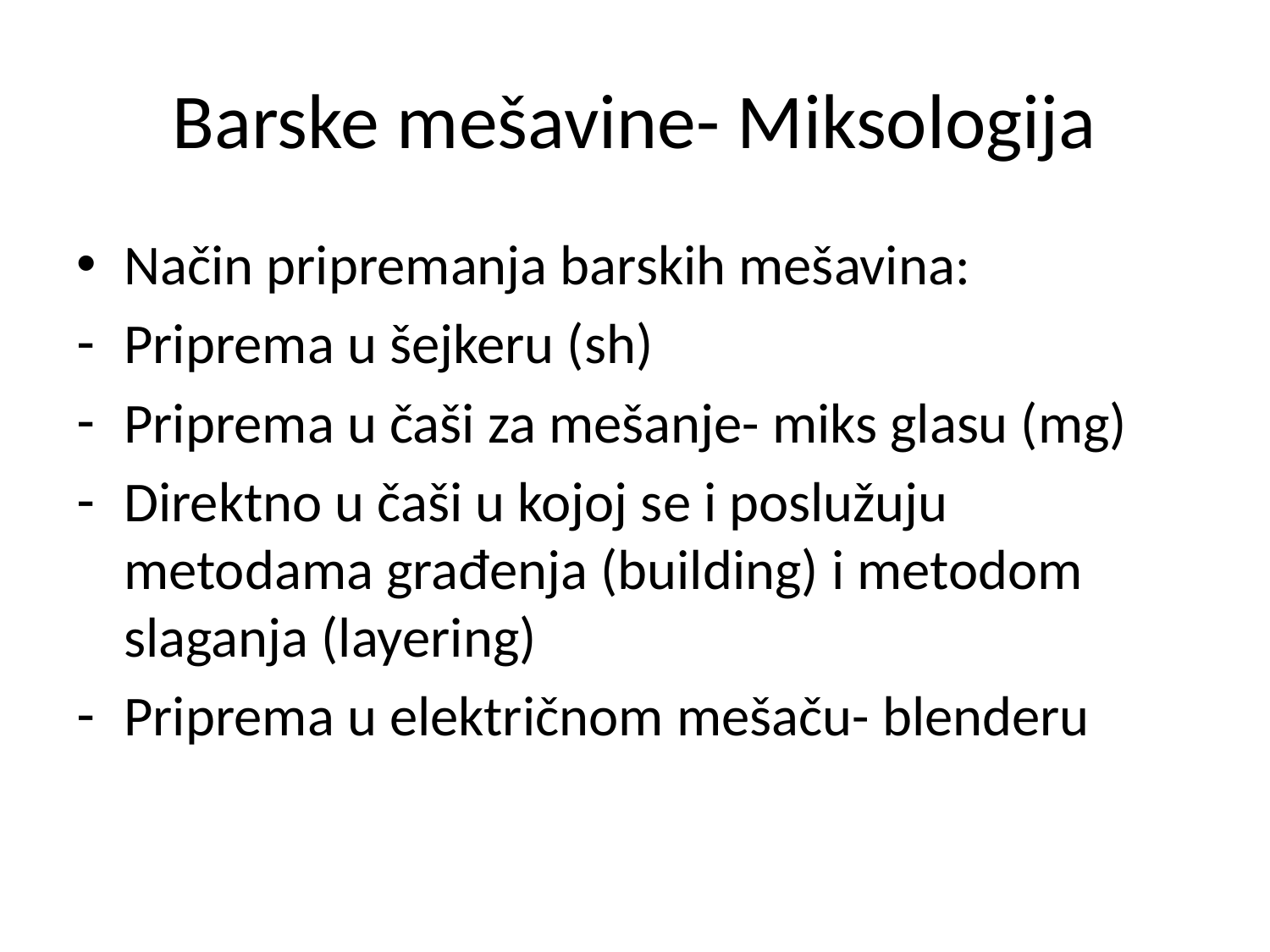

# Barske mešavine- Miksologija
Način pripremanja barskih mešavina:
Priprema u šejkeru (sh)
Priprema u čaši za mešanje- miks glasu (mg)
Direktno u čaši u kojoj se i poslužuju metodama građenja (building) i metodom slaganja (layering)
Priprema u električnom mešaču- blenderu